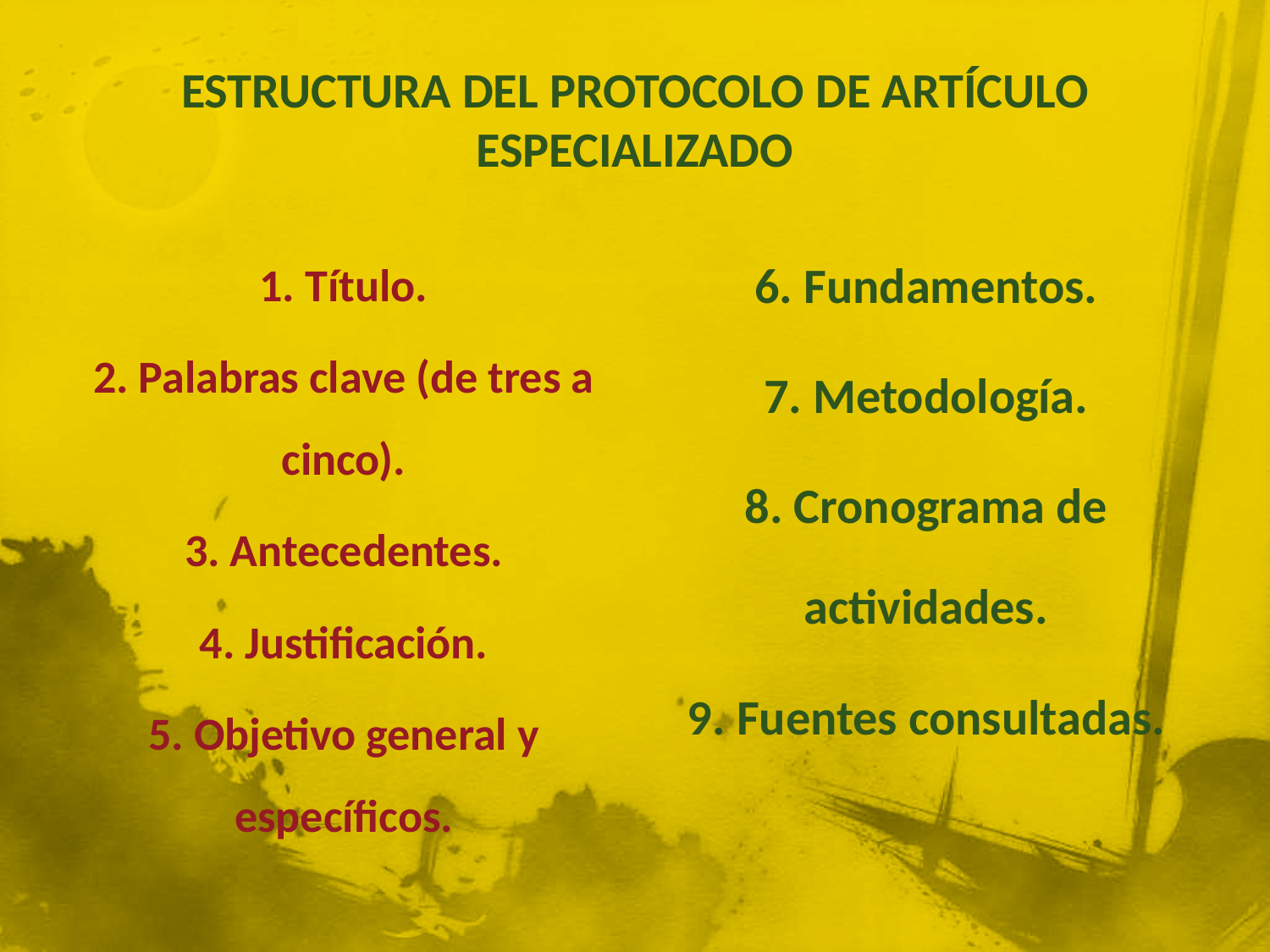

# ESTRUCTURA DEL PROTOCOLO DE ARTÍCULO ESPECIALIZADO
6. Fundamentos.
7. Metodología.
8. Cronograma de actividades.
9. Fuentes consultadas.
1. Título.
2. Palabras clave (de tres a cinco).
3. Antecedentes.
4. Justificación.
5. Objetivo general y específicos.